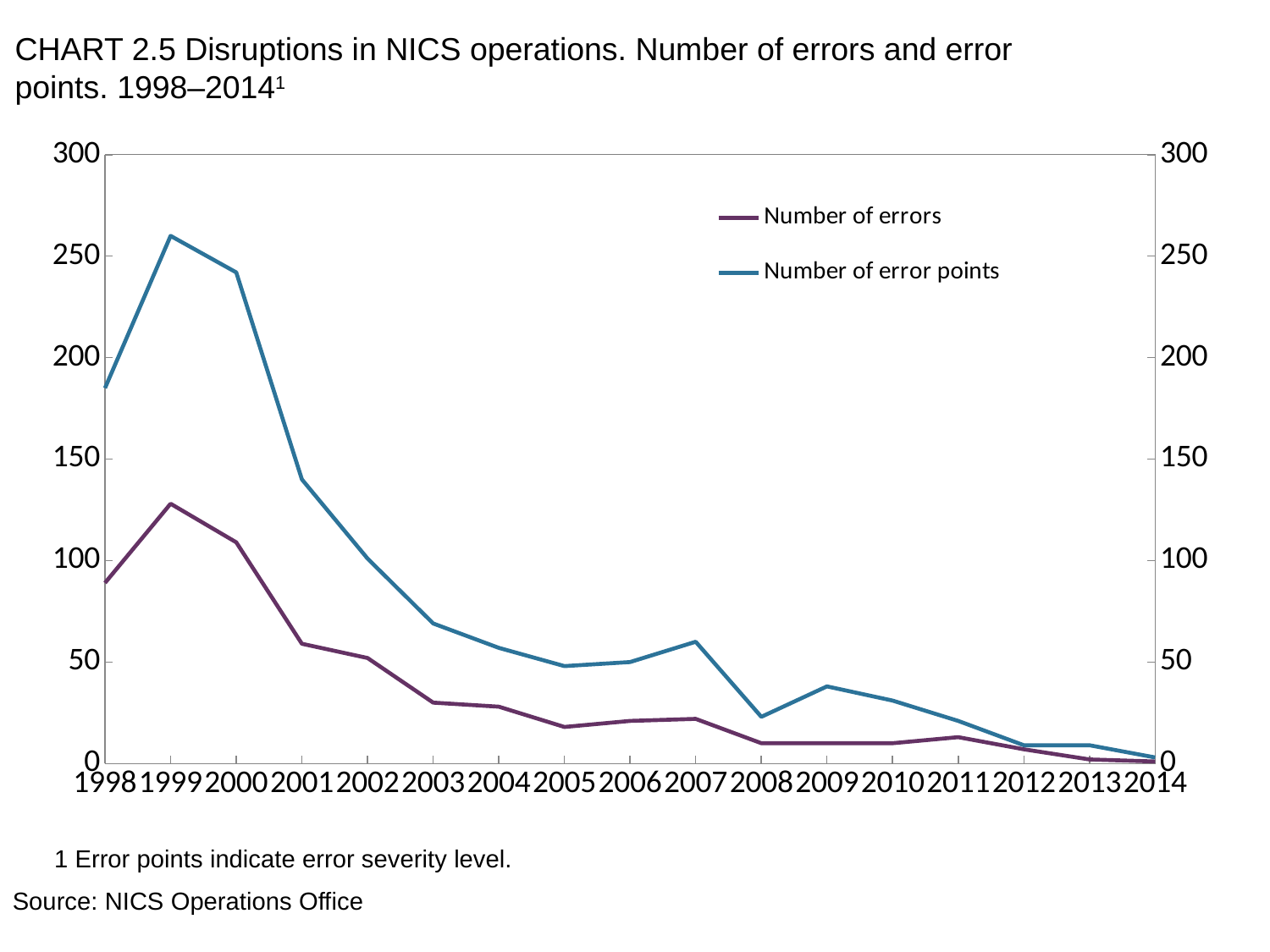

# CHART 2.5 Disruptions in NICS operations. Number of errors and error points. 1998–20141

### Chart

| Category | Number of errors | Number of error points |
|---|---|---|
| 1998 | 89.0 | 185.0 |
| 1999 | 128.0 | 260.0 |
| 2000 | 109.0 | 242.0 |
| 2001 | 59.0 | 140.0 |
| 2002 | 52.0 | 101.0 |
| 2003 | 30.0 | 69.0 |
| 2004 | 28.0 | 57.0 |
| 2005 | 18.0 | 48.0 |
| 2006 | 21.0 | 50.0 |
| 2007 | 22.0 | 60.0 |
| 2008 | 10.0 | 23.0 |
| 2009 | 10.0 | 38.0 |
| 2010 | 10.0 | 31.0 |
| 2011 | 13.0 | 21.0 |
| 2012 | 7.0 | 9.0 |
| 2013 | 2.0 | 9.0 |
| 2014 | 1.0 | 3.0 |
1 Error points indicate error severity level.
Source: NICS Operations Office